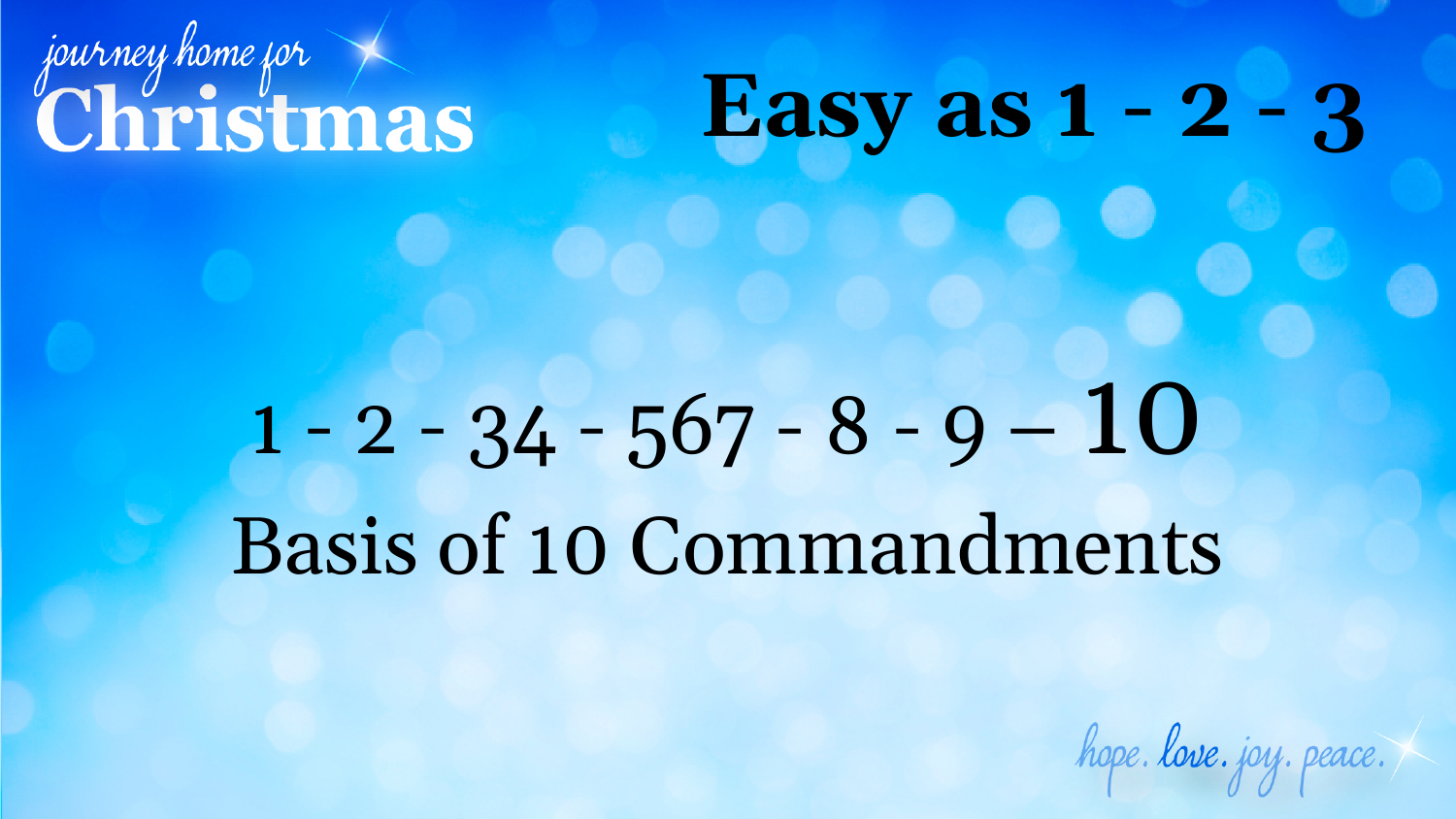

# Easy as 1 - 2 - 3
1 - 2 - 34 - 567 - 8 - 9 – 10
Basis of 10 Commandments